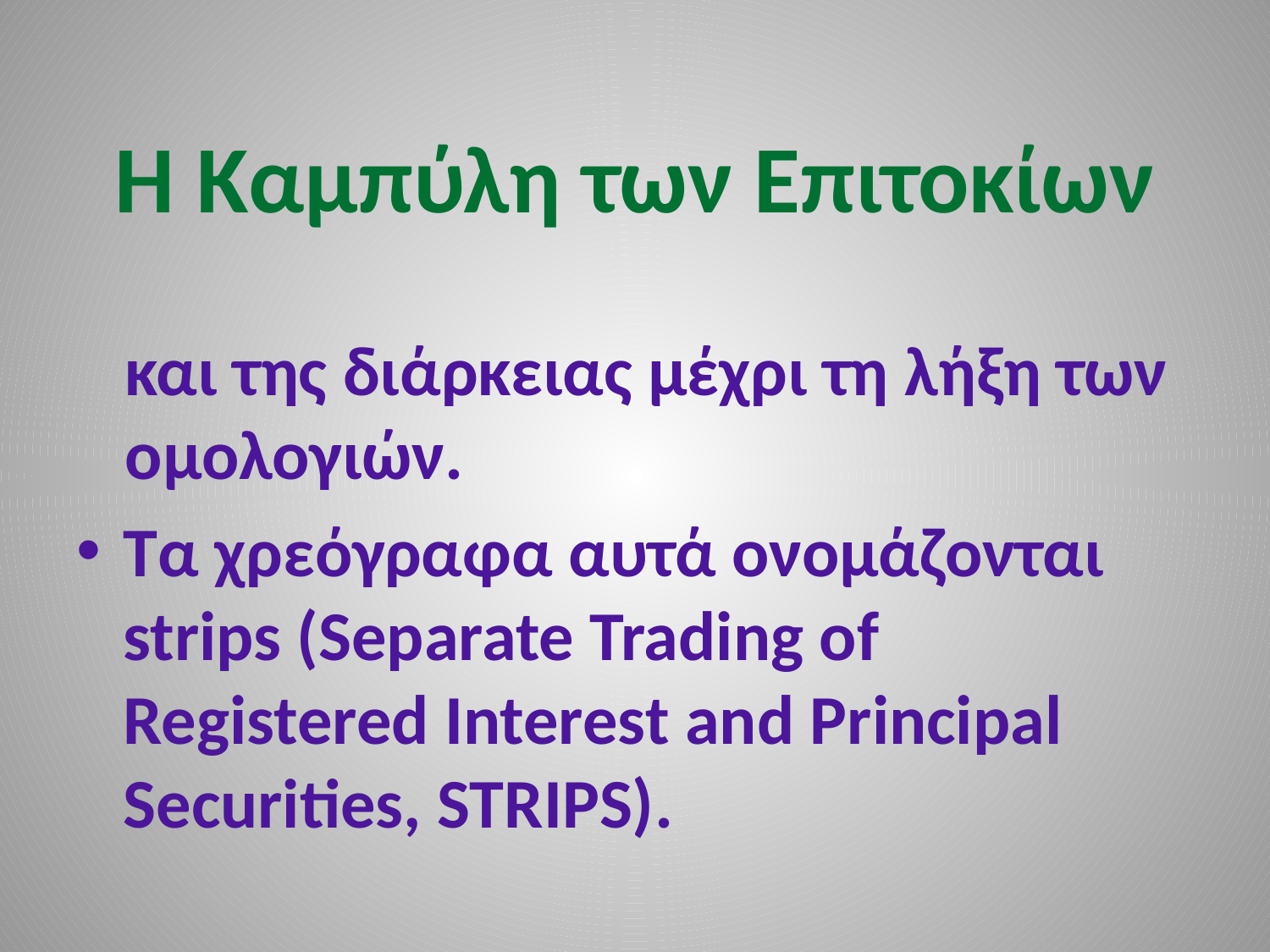

# Η Καμπύλη των Επιτοκίων

και της διάρκειας μέχρι τη λήξη των ομολογιών.
Τα χρεόγραφα αυτά ονομάζονται strips (Separate Trading of Registered Interest and Principal Securities, STRIPS).